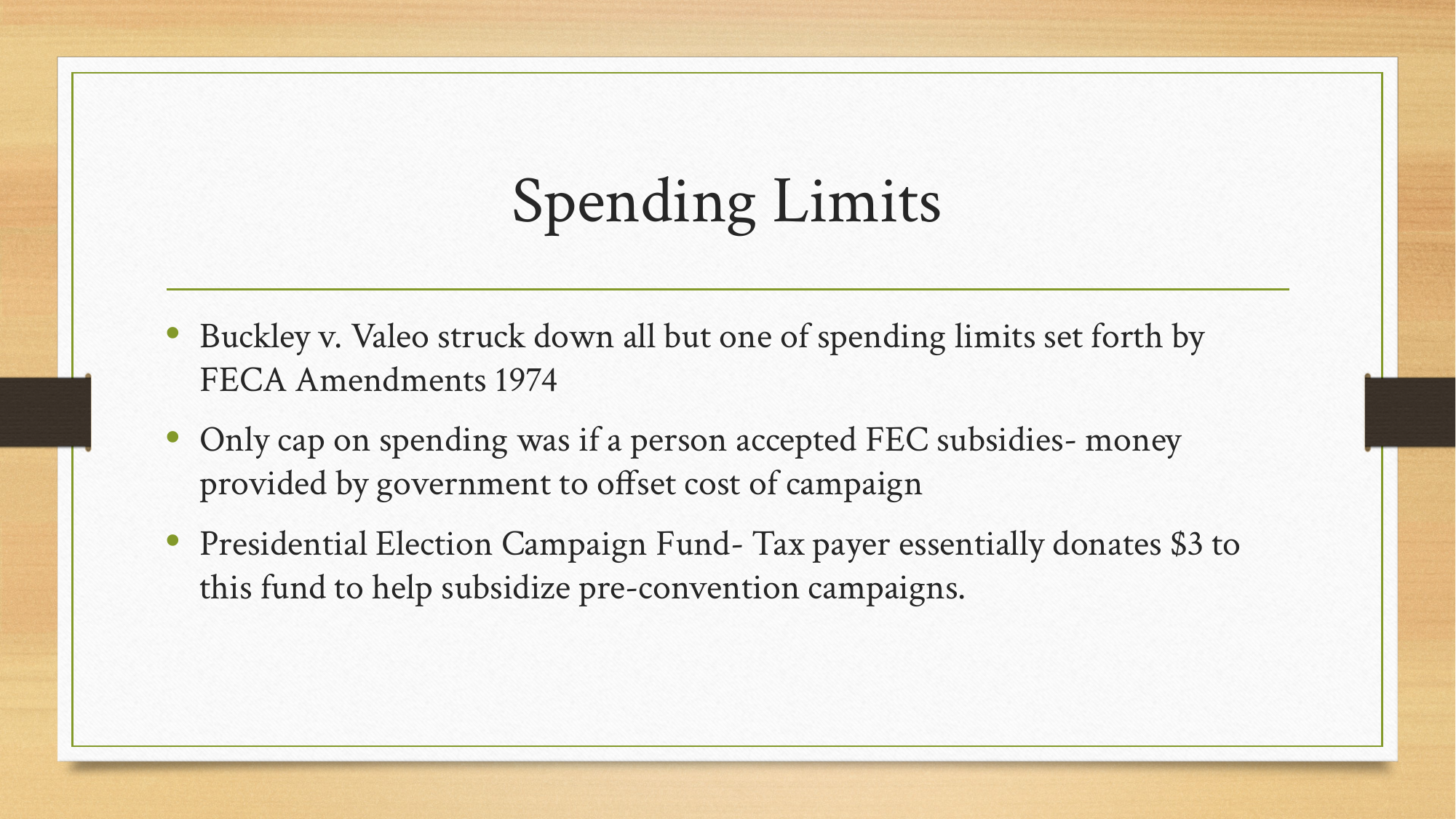

# Spending Limits
Buckley v. Valeo struck down all but one of spending limits set forth by FECA Amendments 1974
Only cap on spending was if a person accepted FEC subsidies- money provided by government to offset cost of campaign
Presidential Election Campaign Fund- Tax payer essentially donates $3 to this fund to help subsidize pre-convention campaigns.